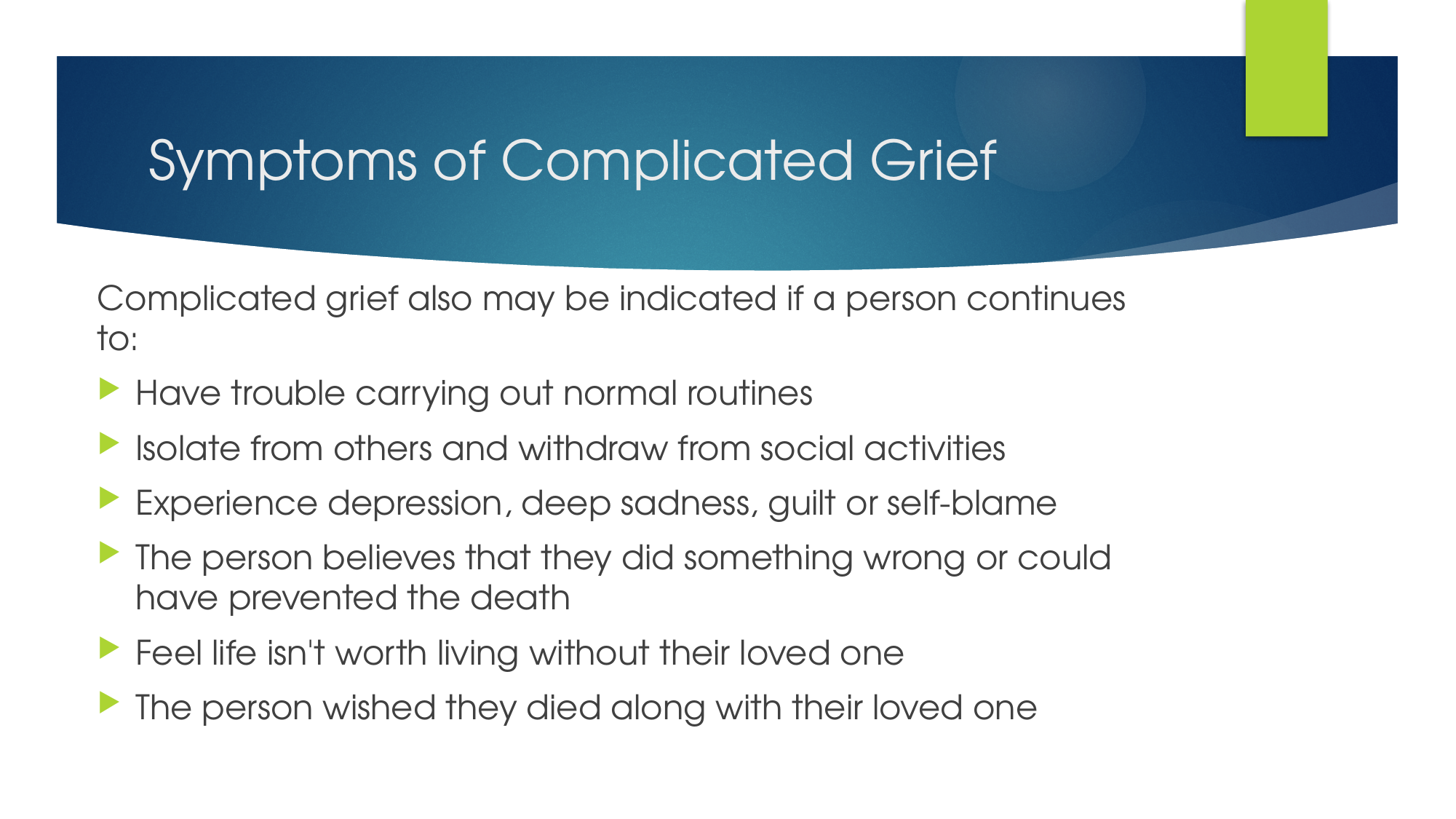

# Symptoms of Complicated Grief
Complicated grief also may be indicated if a person continues to:
Have trouble carrying out normal routines
Isolate from others and withdraw from social activities
Experience depression, deep sadness, guilt or self-blame
The person believes that they did something wrong or could have prevented the death
Feel life isn't worth living without their loved one
The person wished they died along with their loved one